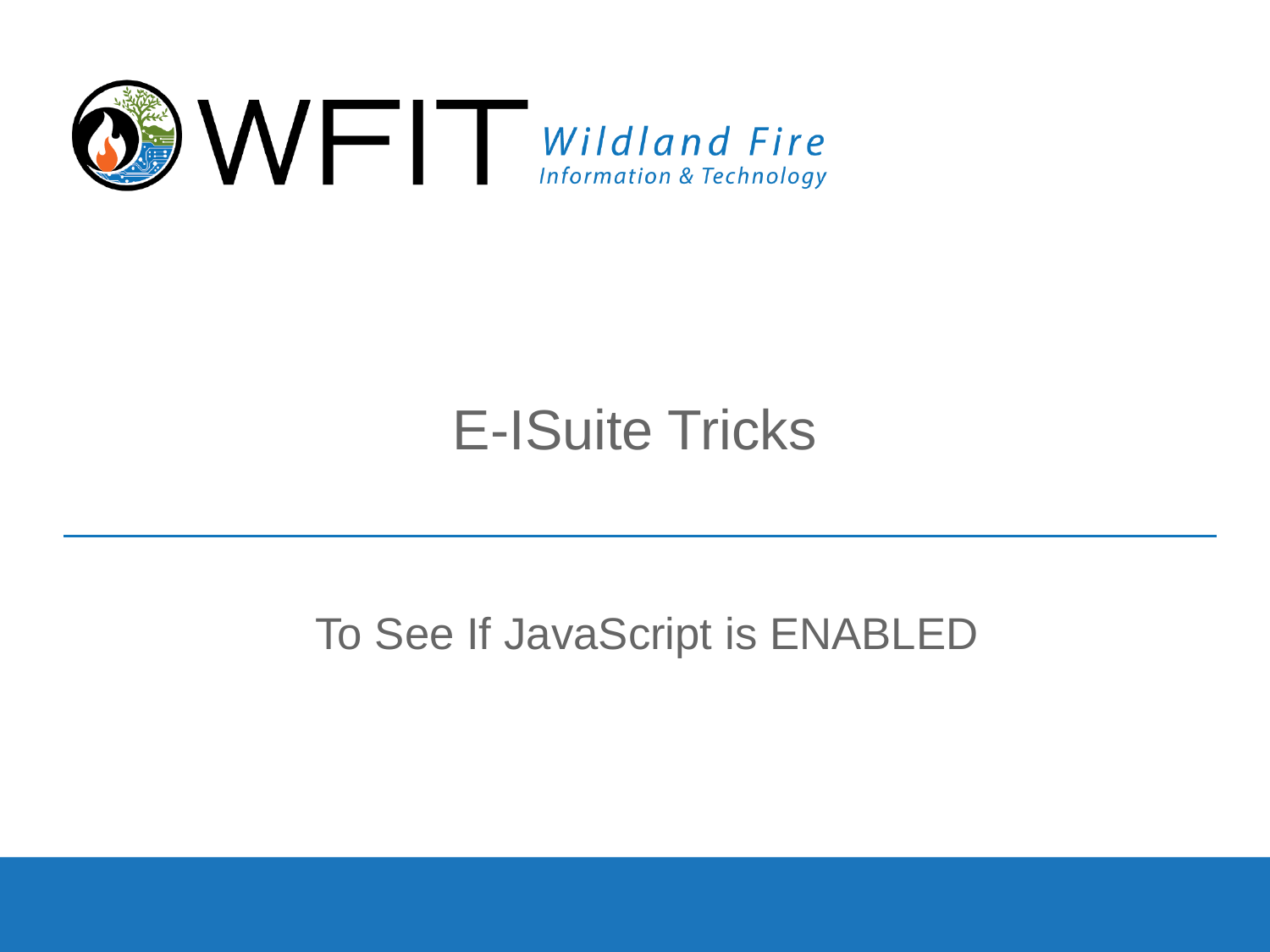

# E-ISuite Tricks
To See If JavaScript is ENABLED